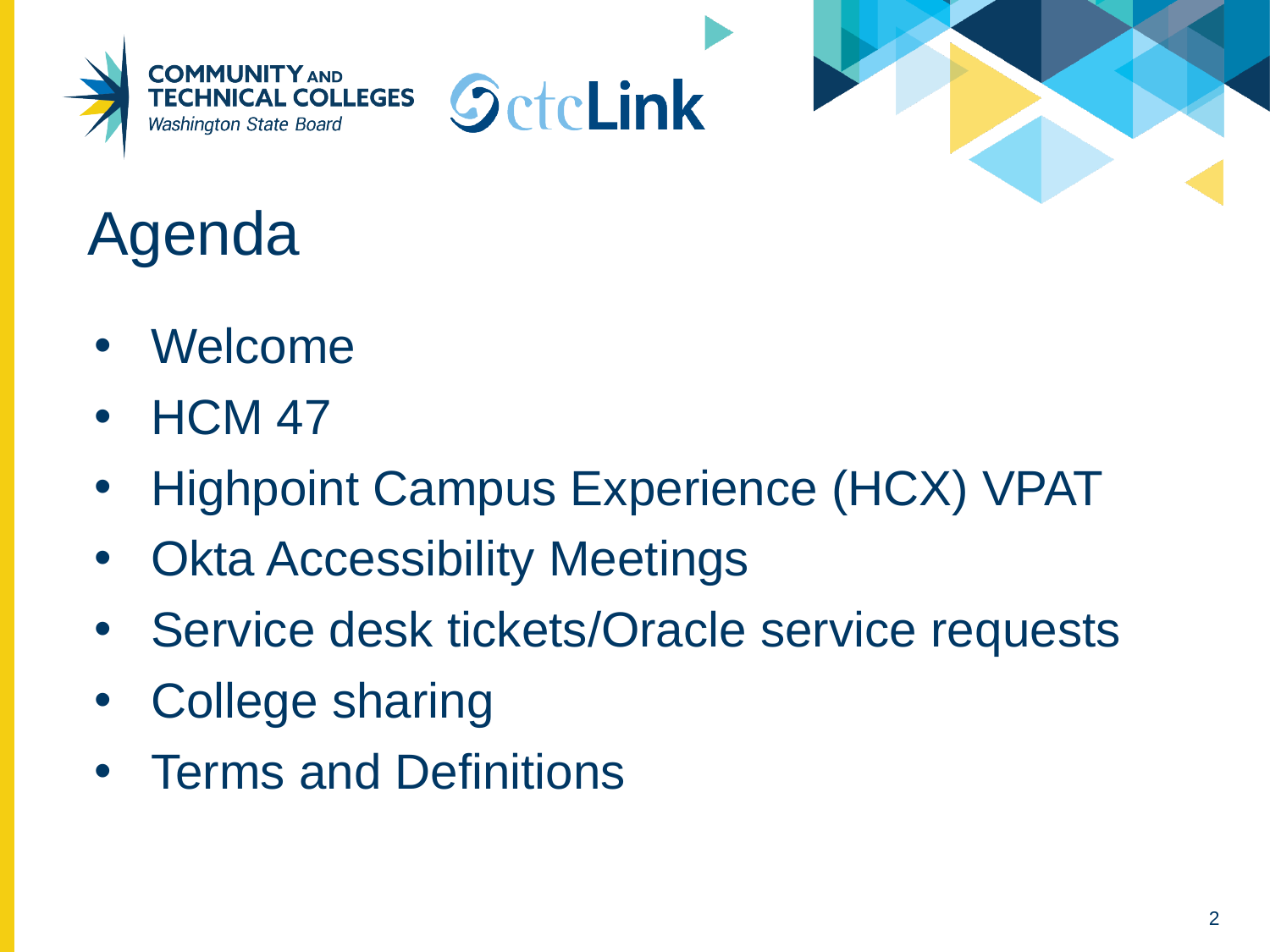

# Agenda
Welcome
HCM 47
Highpoint Campus Experience (HCX) VPAT
Okta Accessibility Meetings
Service desk tickets/Oracle service requests
College sharing
Terms and Definitions
2